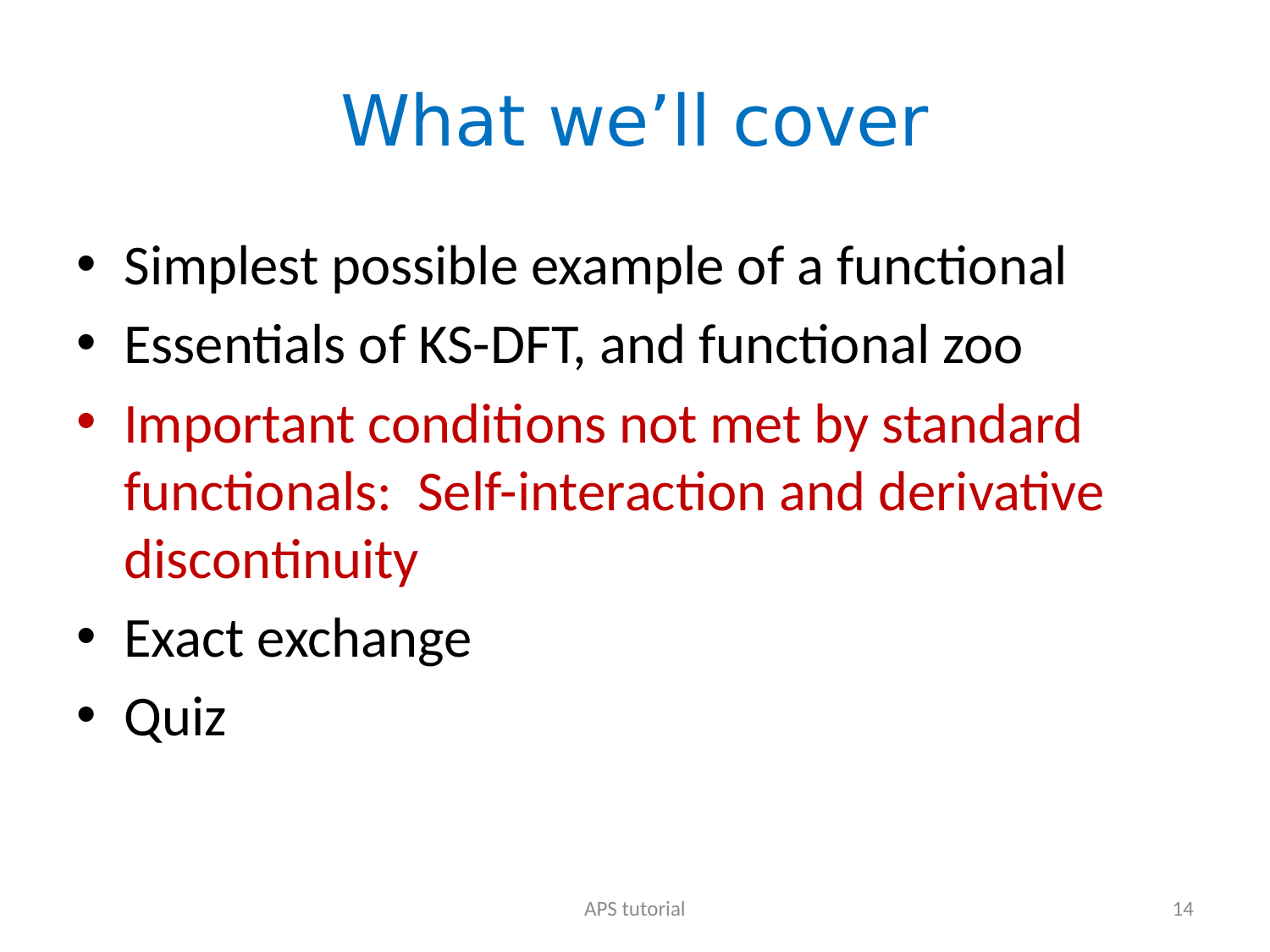

# What we’ll cover
Simplest possible example of a functional
Essentials of KS-DFT, and functional zoo
Important conditions not met by standard functionals:  Self-interaction and derivative discontinuity
Exact exchange
Quiz

APS tutorial
14